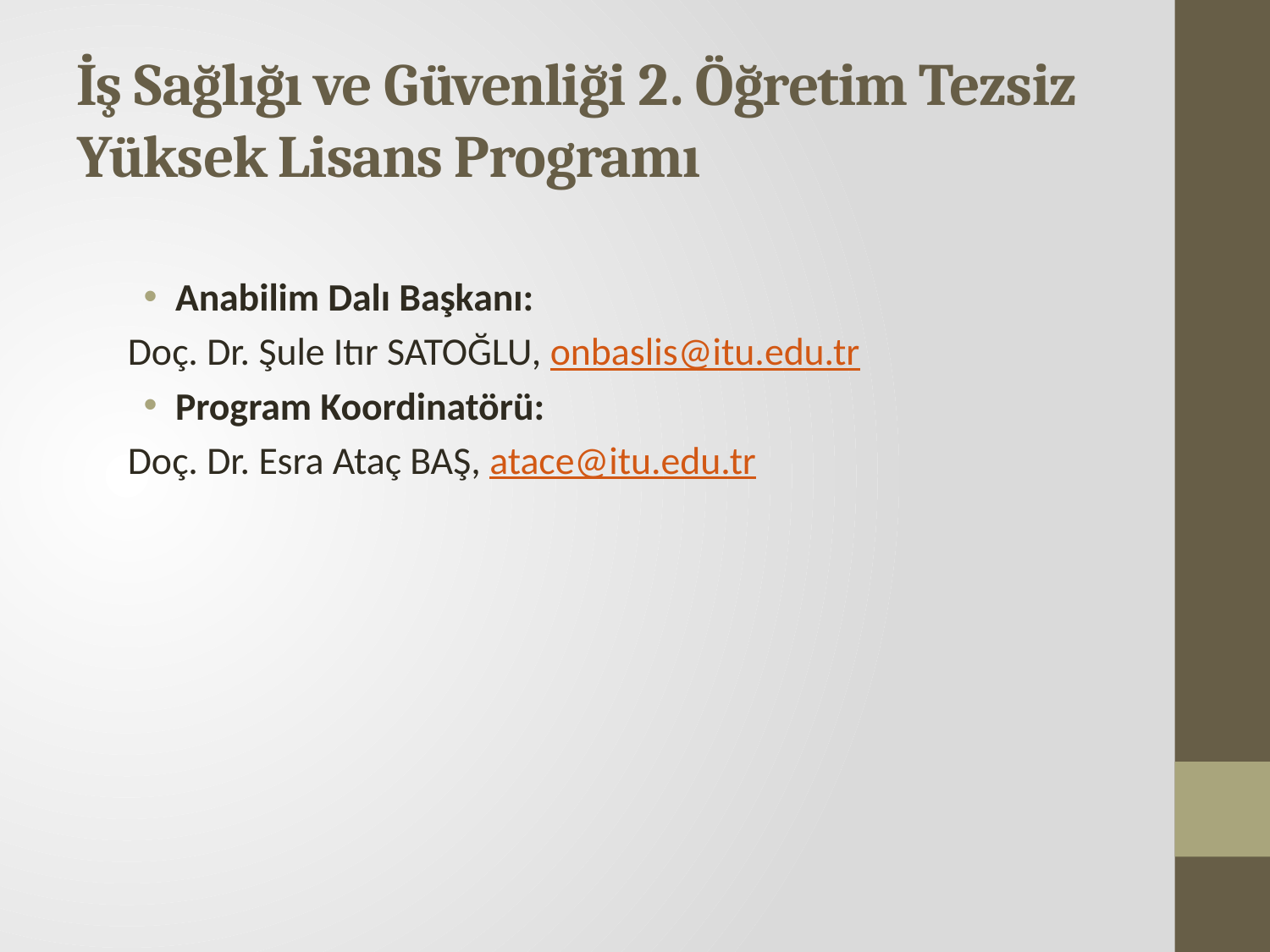

# İş Sağlığı ve Güvenliği 2. Öğretim Tezsiz Yüksek Lisans Programı
Anabilim Dalı Başkanı:
Doç. Dr. Şule Itır SATOĞLU, onbaslis@itu.edu.tr
Program Koordinatörü:
Doç. Dr. Esra Ataç BAŞ, atace@itu.edu.tr